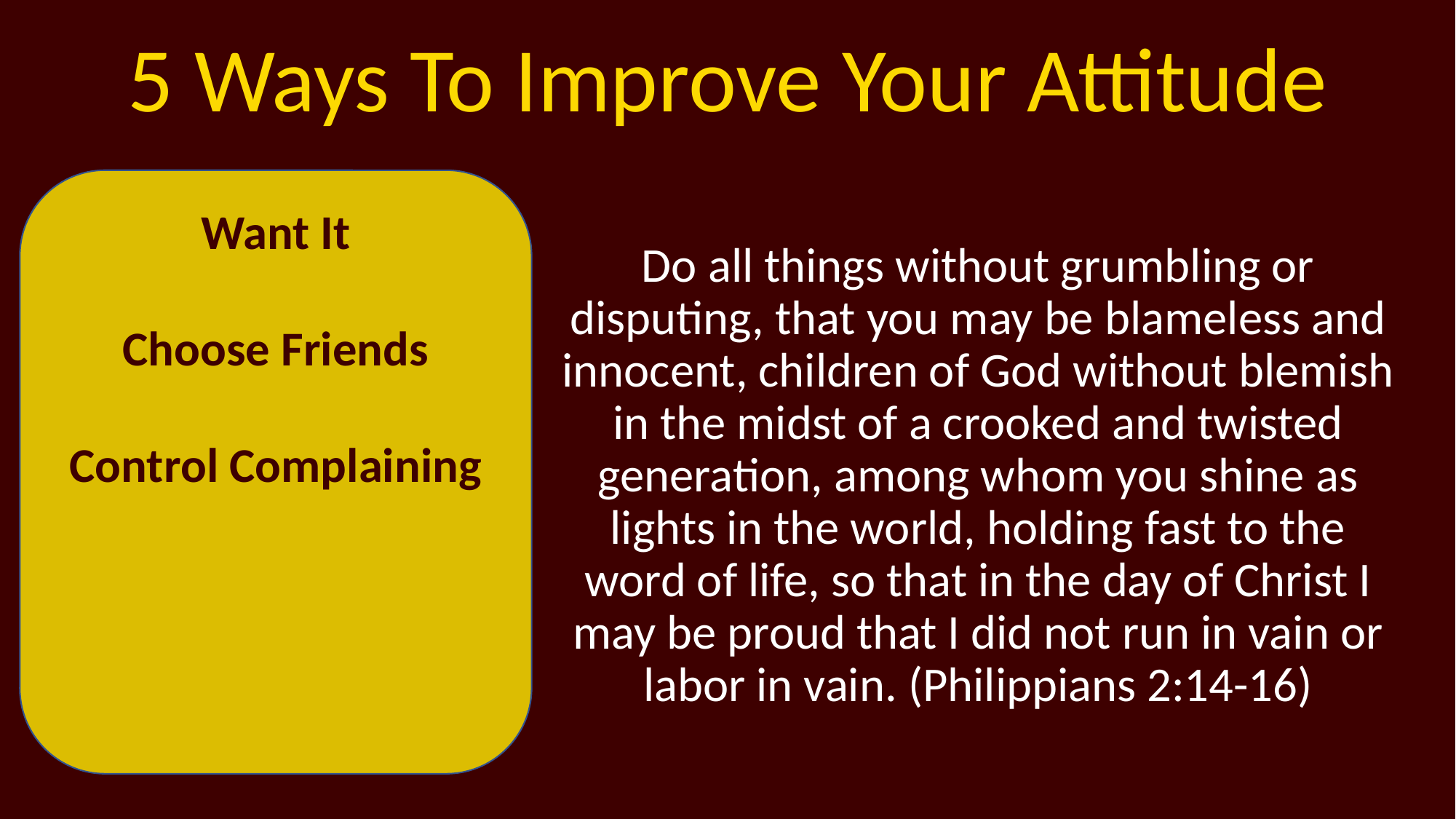

# 5 Ways To Improve Your Attitude
Do all things without grumbling or disputing, that you may be blameless and innocent, children of God without blemish in the midst of a crooked and twisted generation, among whom you shine as lights in the world, holding fast to the word of life, so that in the day of Christ I may be proud that I did not run in vain or labor in vain. (Philippians 2:14-16)
Want It

Choose Friends

Control Complaining